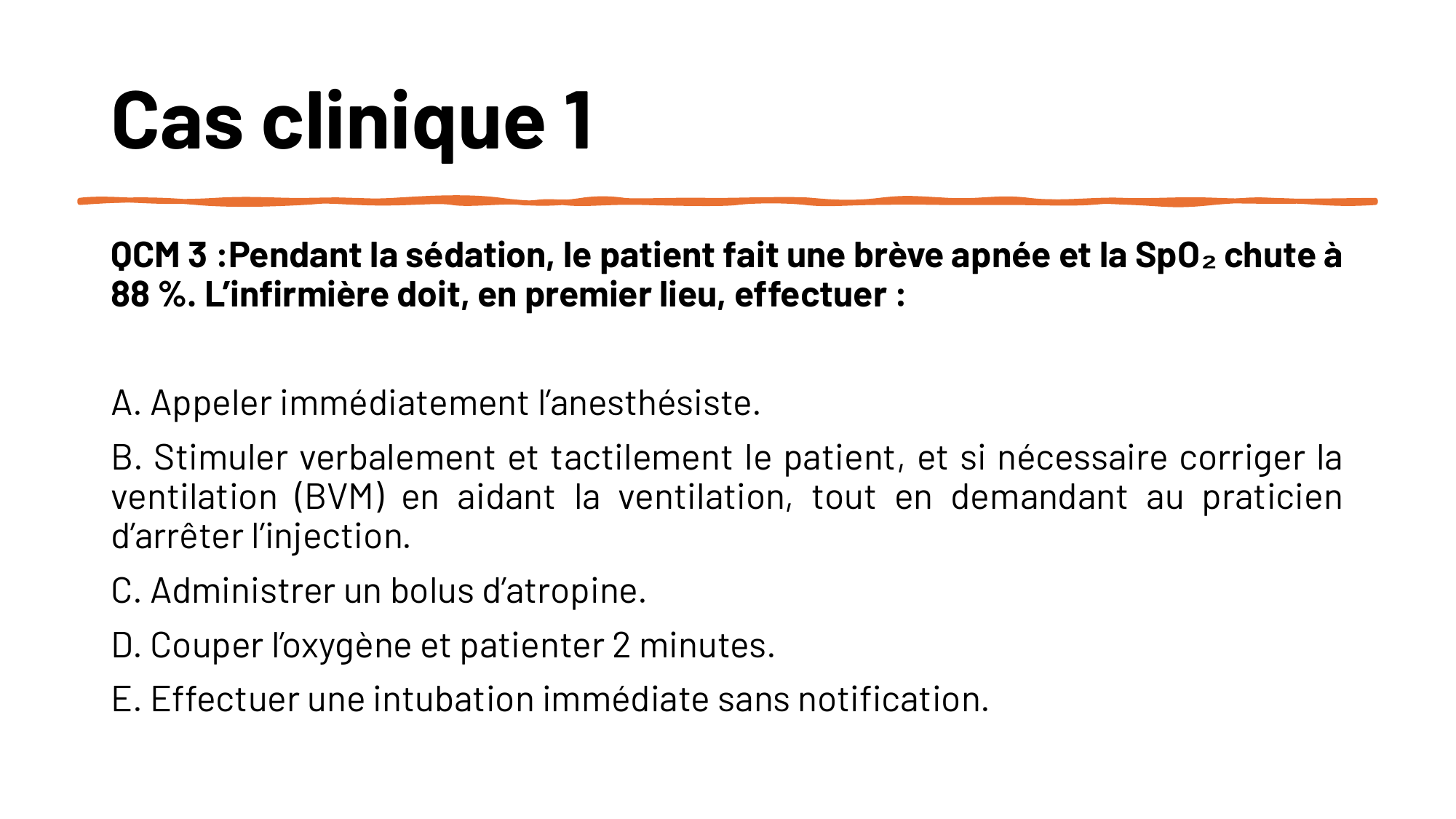

# Cas clinique 1

QCM 3 :Pendant la sédation, le patient fait une brève apnée et la SpO₂ chute à 88 %. L’infirmière doit, en premier lieu, effectuer :

A. Appeler immédiatement l’anesthésiste.
B. Stimuler verbalement et tactilement le patient, et si nécessaire corriger la ventilation (BVM) en aidant la ventilation, tout en demandant au praticien d’arrêter l’injection.
C. Administrer un bolus d’atropine.
D. Couper l’oxygène et patienter 2 minutes.
E. Effectuer une intubation immédiate sans notification.